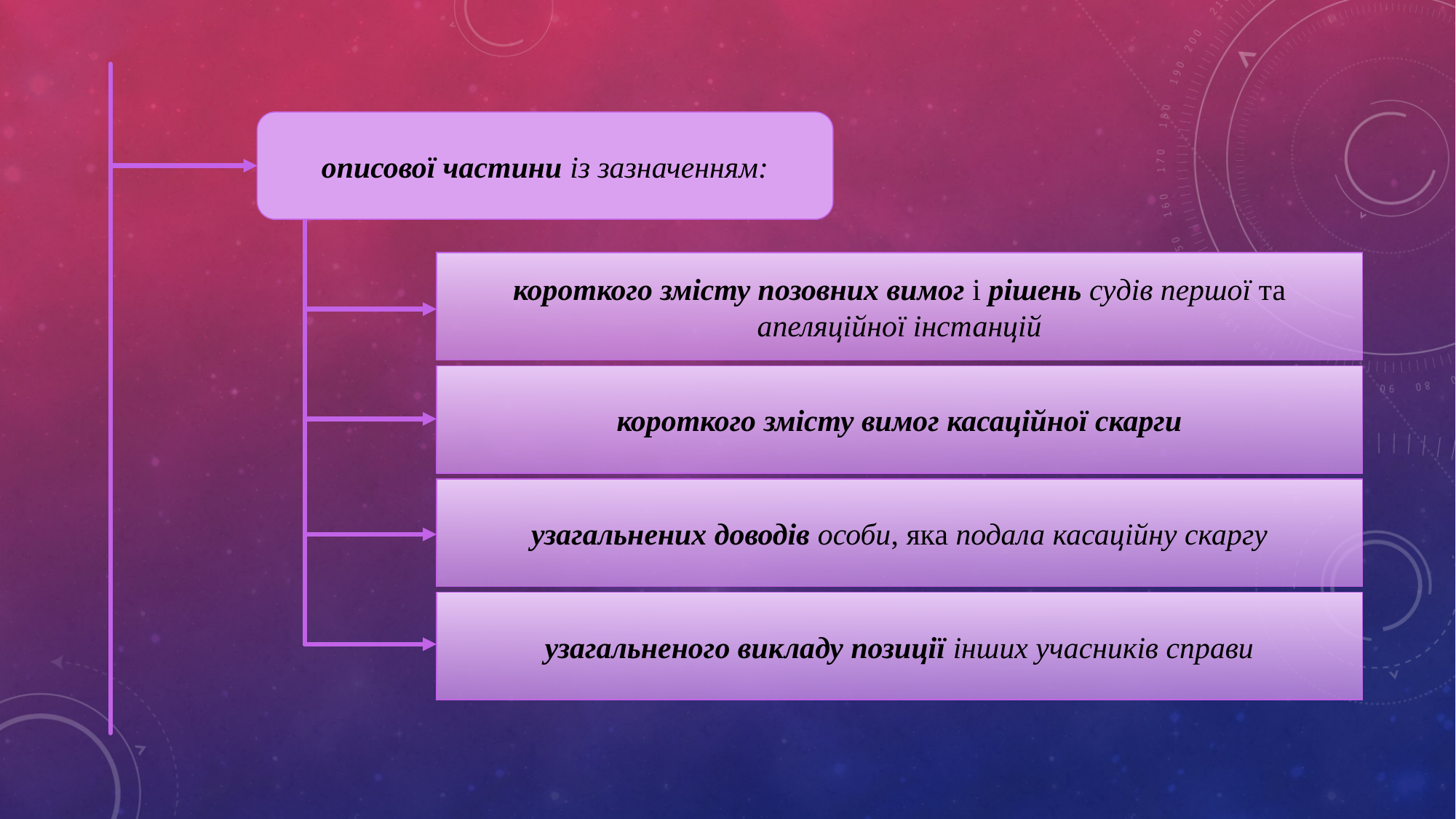

описової частини із зазначенням:
короткого змісту позовних вимог і рішень судів першої та апеляційної інстанцій
короткого змісту вимог касаційної скарги
узагальнених доводів особи, яка подала касаційну скаргу
узагальненого викладу позиції інших учасників справи